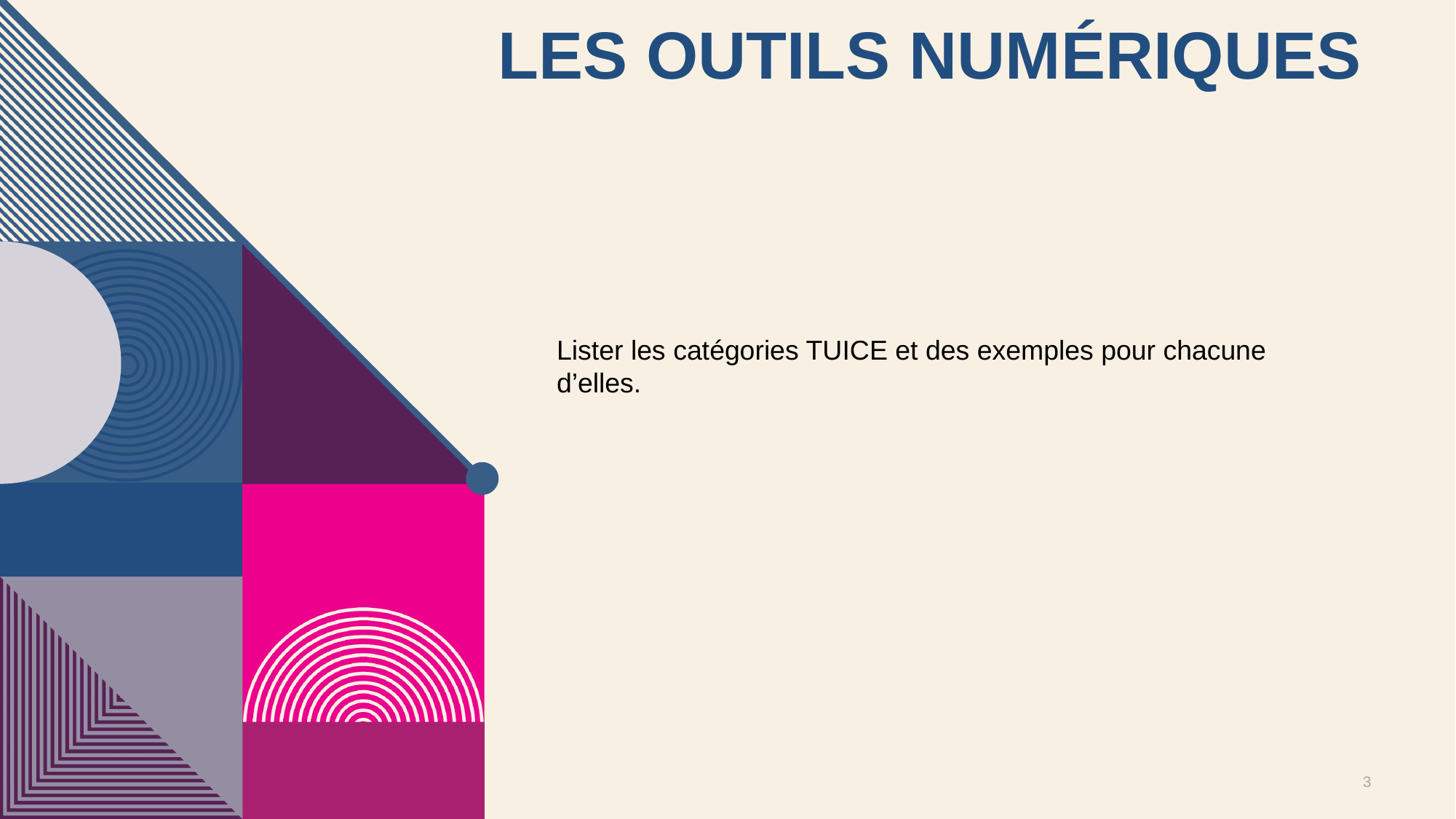

# Les outils numériques
Lister les catégories TUICE et des exemples pour chacune d’elles.
3